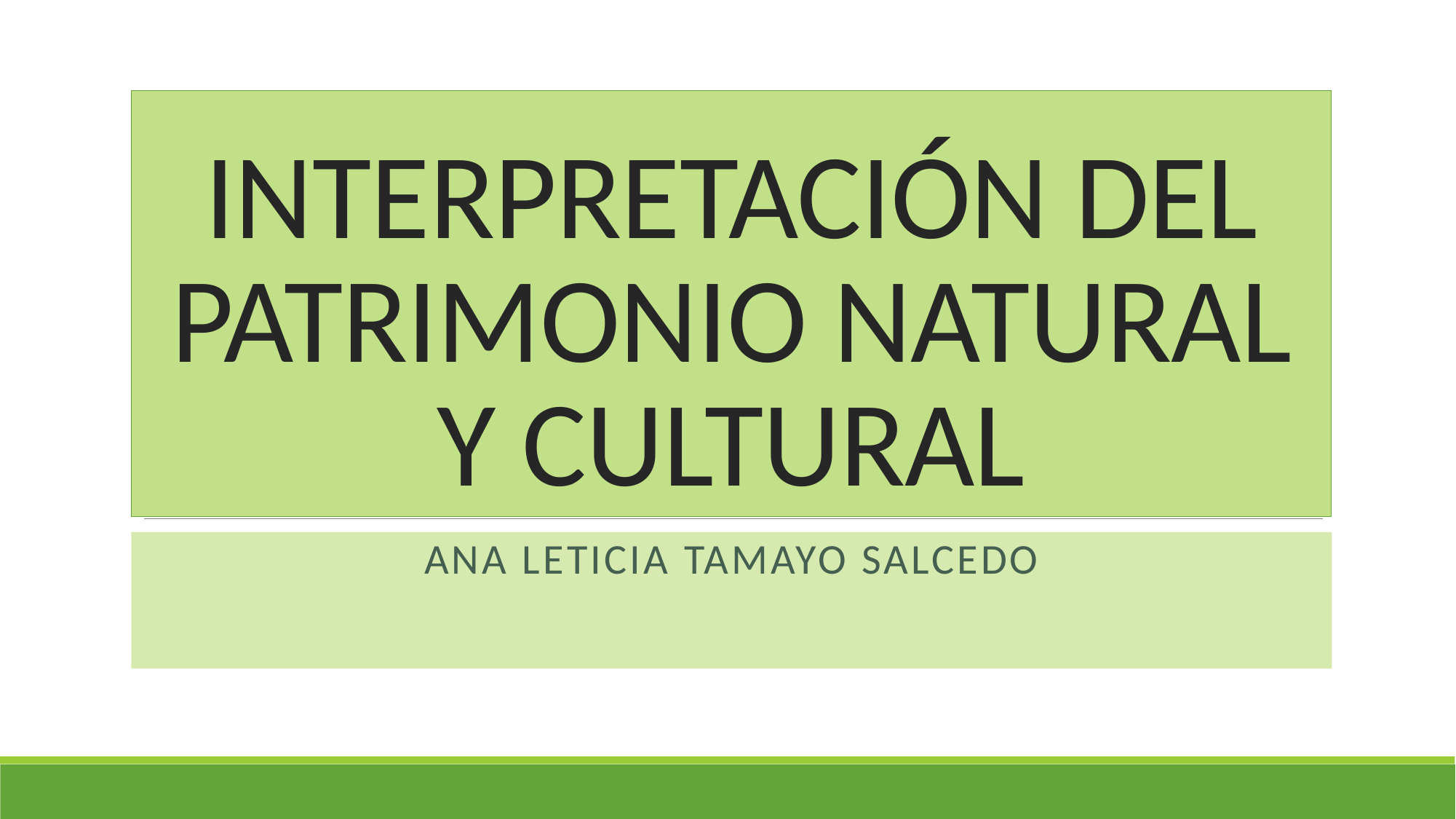

# INTERPRETACIÓN DEL PATRIMONIO NATURAL Y CULTURAL
ANA LETICIA TAMAYO SALCEDO